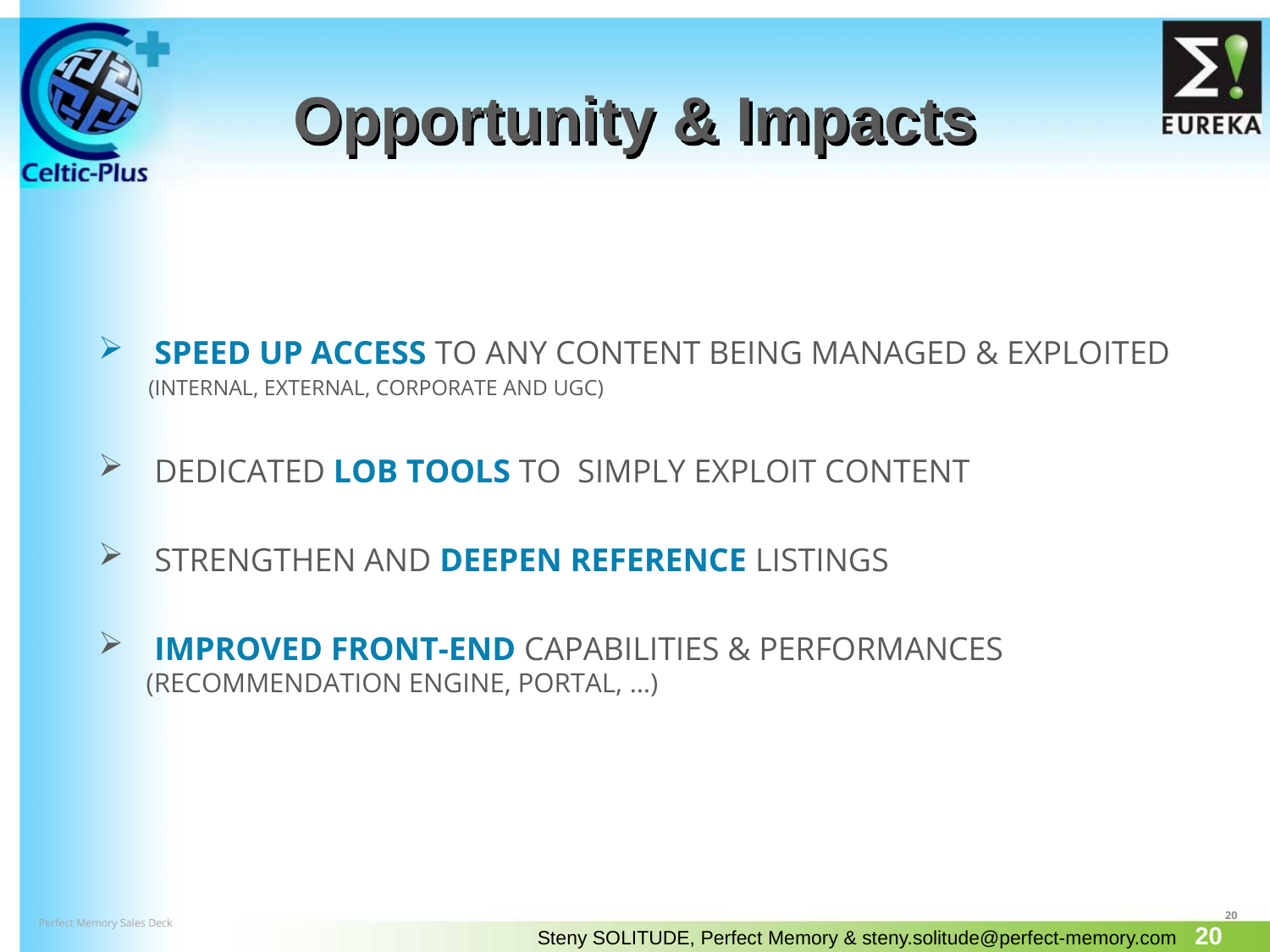

# Opportunity & Impacts
 Speed up access to any content being managed & exploited
(internal, external, corporate and UGC)

 Dedicated LOB tools to  simply exploit content

 Strengthen and deepen reference listings

 Improved front-end capabilities & performances
(Recommendation Engine, Portal, …)
20
Steny SOLITUDE, Perfect Memory & steny.solitude@perfect-memory.com